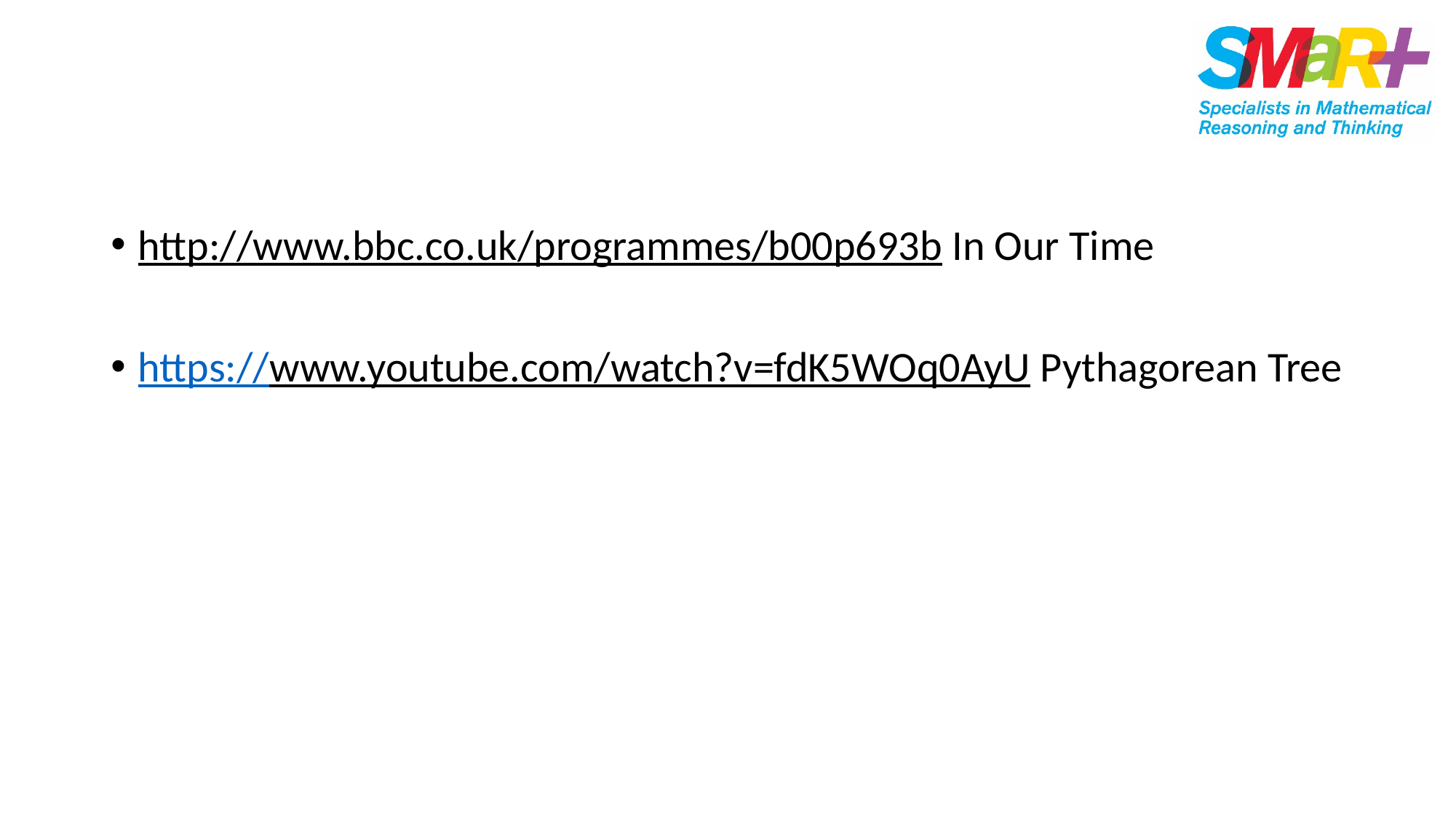

#
http://www.bbc.co.uk/programmes/b00p693b In Our Time

https://www.youtube.com/watch?v=fdK5WOq0AyU Pythagorean Tree